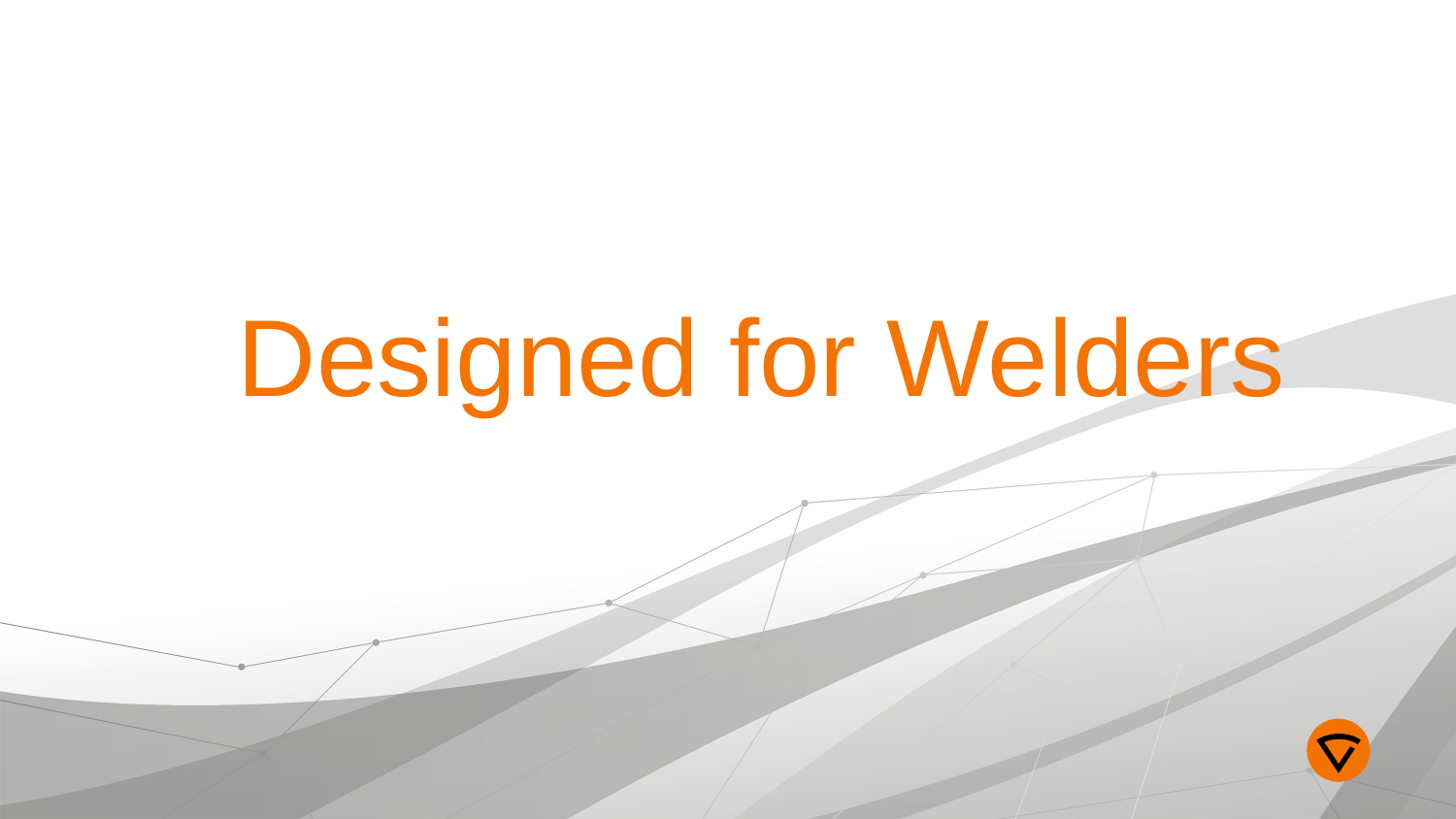

# Designed for Welders
10
Date
Presentation name / Author